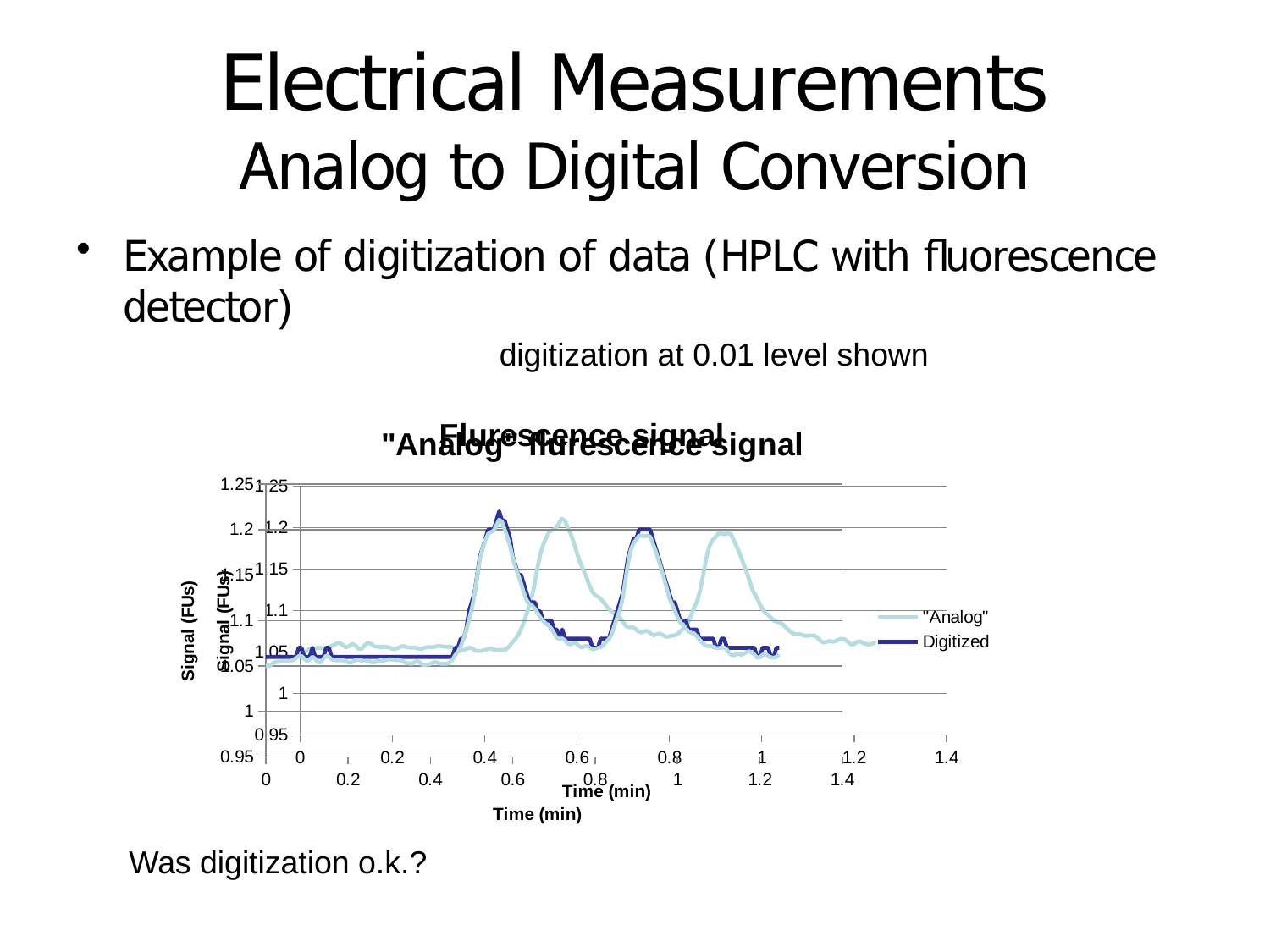

# Electrical Measurements Analog to Digital Conversion
Example of digitization of data (HPLC with fluorescence detector)

digitization at 0.01 level shown

### Chart: Flurescence signal

| Category |  |  |
|---|---|---|

### Chart: "Analog" flurescence signal

| Category |  |
|---|---|
Was digitization o.k.?